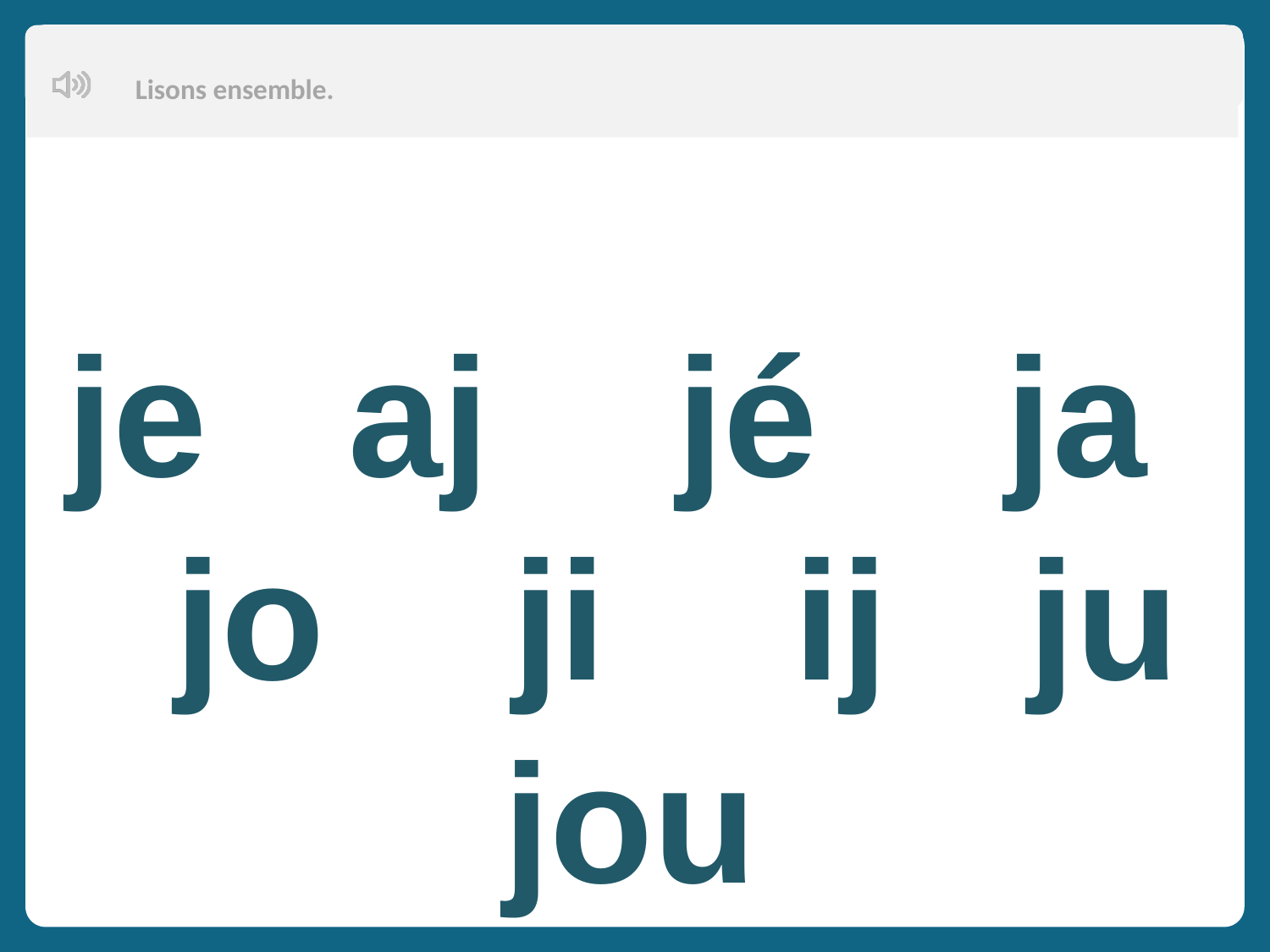

Lisons ensemble.

Aujourd’hui, nous allons apprendre de nouveaux mots en français.

je   aj    jé    ja    jo    ji    ij   ju    jou